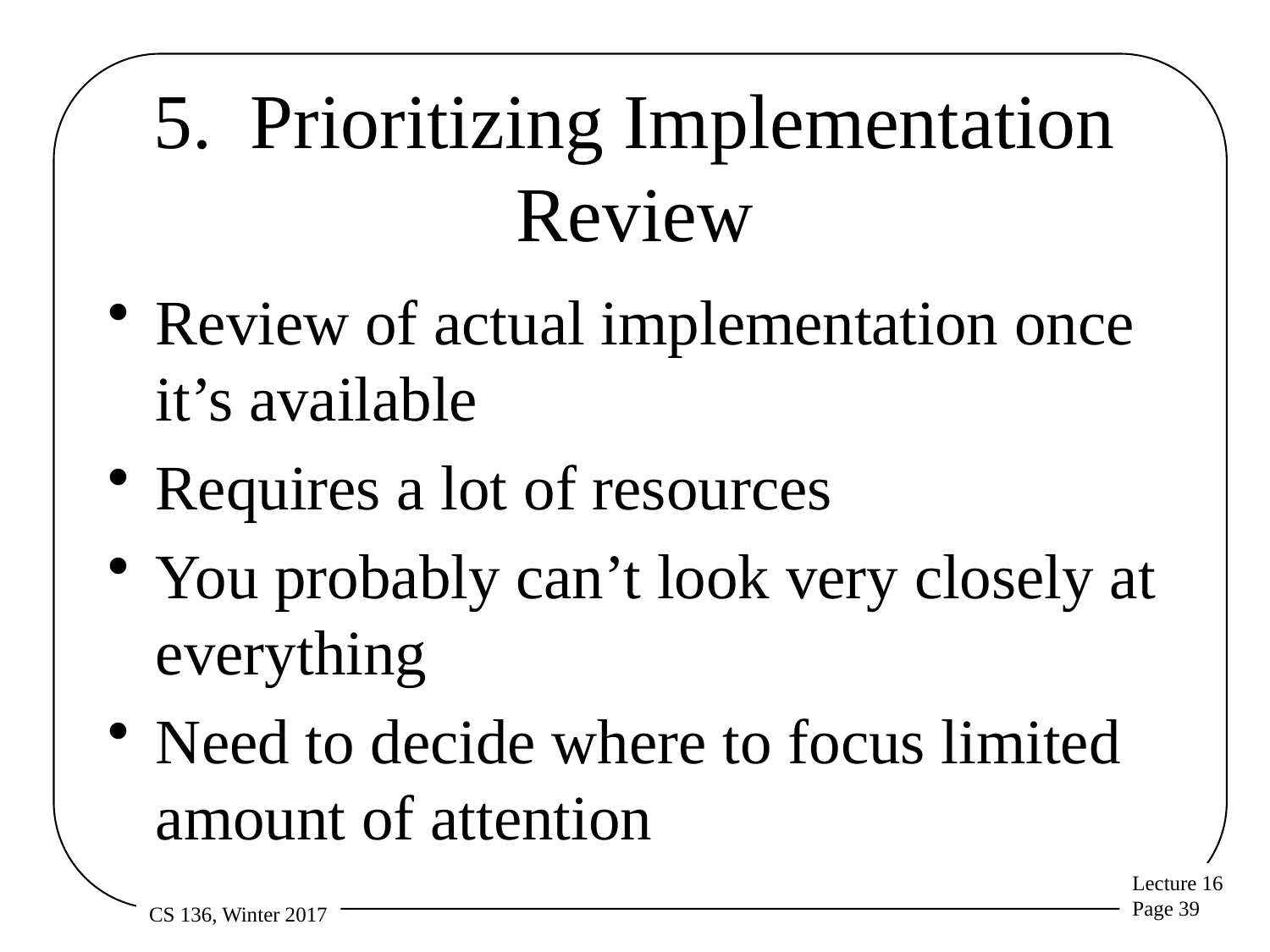

# 5.  Prioritizing Implementation Review
Review of actual implementation once it’s available
Requires a lot of resources
You probably can’t look very closely at everything
Need to decide where to focus limited amount of attention